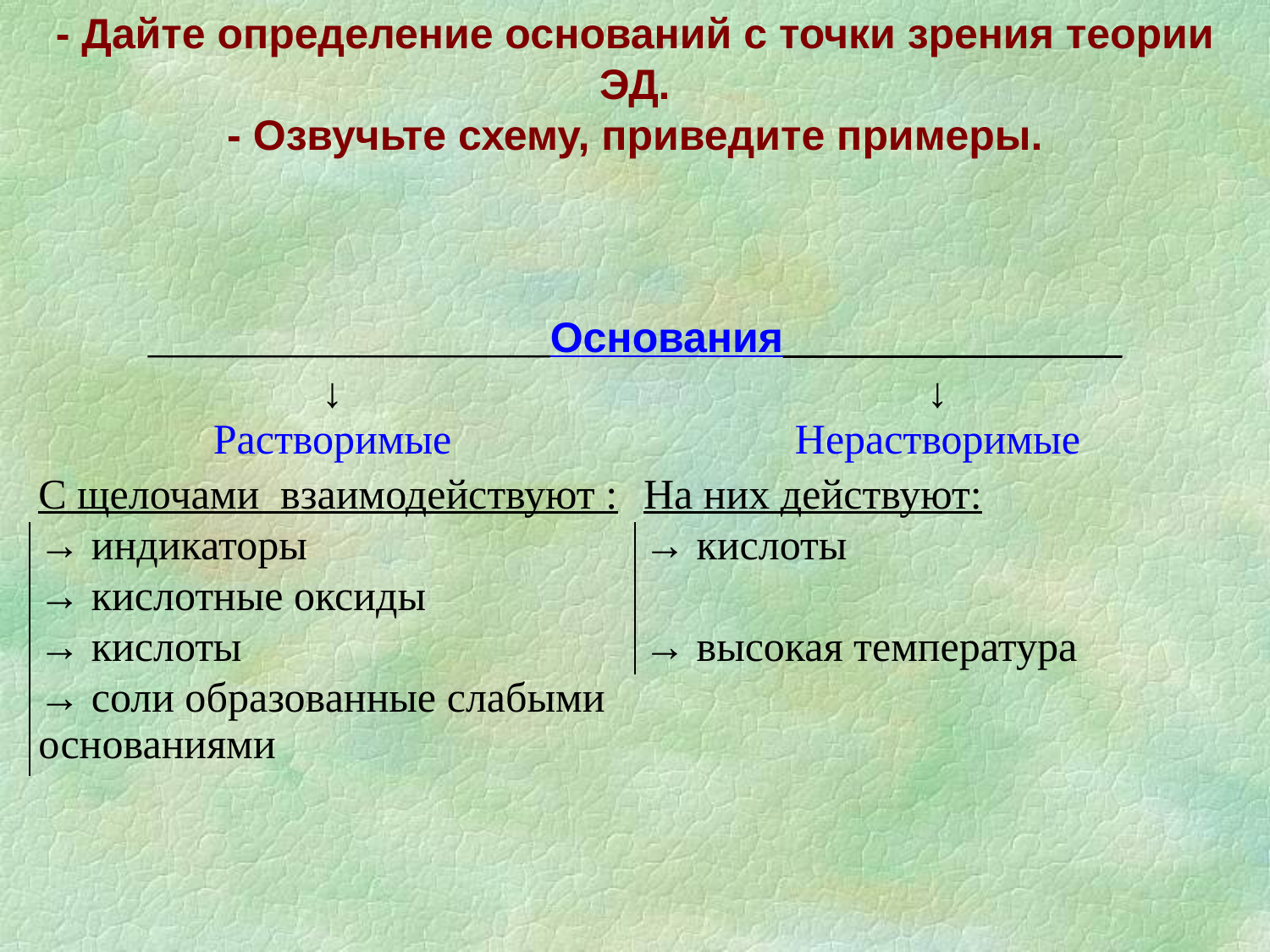

- Дайте определение оснований с точки зрения теории ЭД.
- Озвучьте схему, приведите примеры.
| \_\_\_\_\_\_\_\_\_\_\_\_\_\_\_\_\_\_\_Основания\_\_\_\_\_\_\_\_\_\_\_\_\_\_\_\_ |  |
| --- | --- |
| ↓ Растворимые | ↓ Нерастворимые |
| С щелочами взаимодействуют : | На них действуют: |
| → индикаторы | → кислоты |
| → кислотные оксиды |  |
| → кислоты | → высокая температура |
| → соли образованные слабыми основаниями |  |